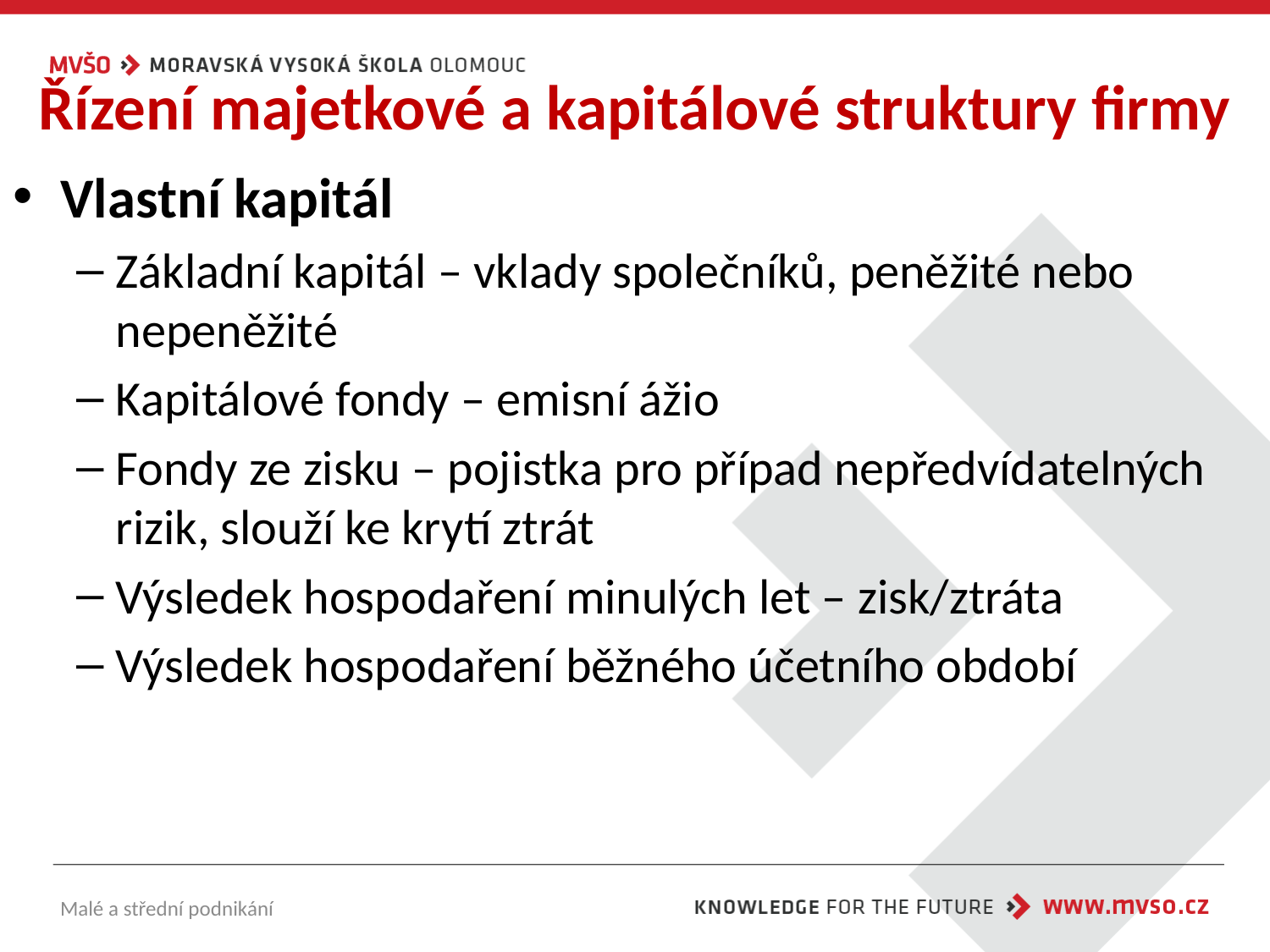

# Řízení majetkové a kapitálové struktury firmy
Vlastní kapitál
Základní kapitál – vklady společníků, peněžité nebo nepeněžité
Kapitálové fondy – emisní ážio
Fondy ze zisku – pojistka pro případ nepředvídatelných rizik, slouží ke krytí ztrát
Výsledek hospodaření minulých let – zisk/ztráta
Výsledek hospodaření běžného účetního období
Malé a střední podnikání